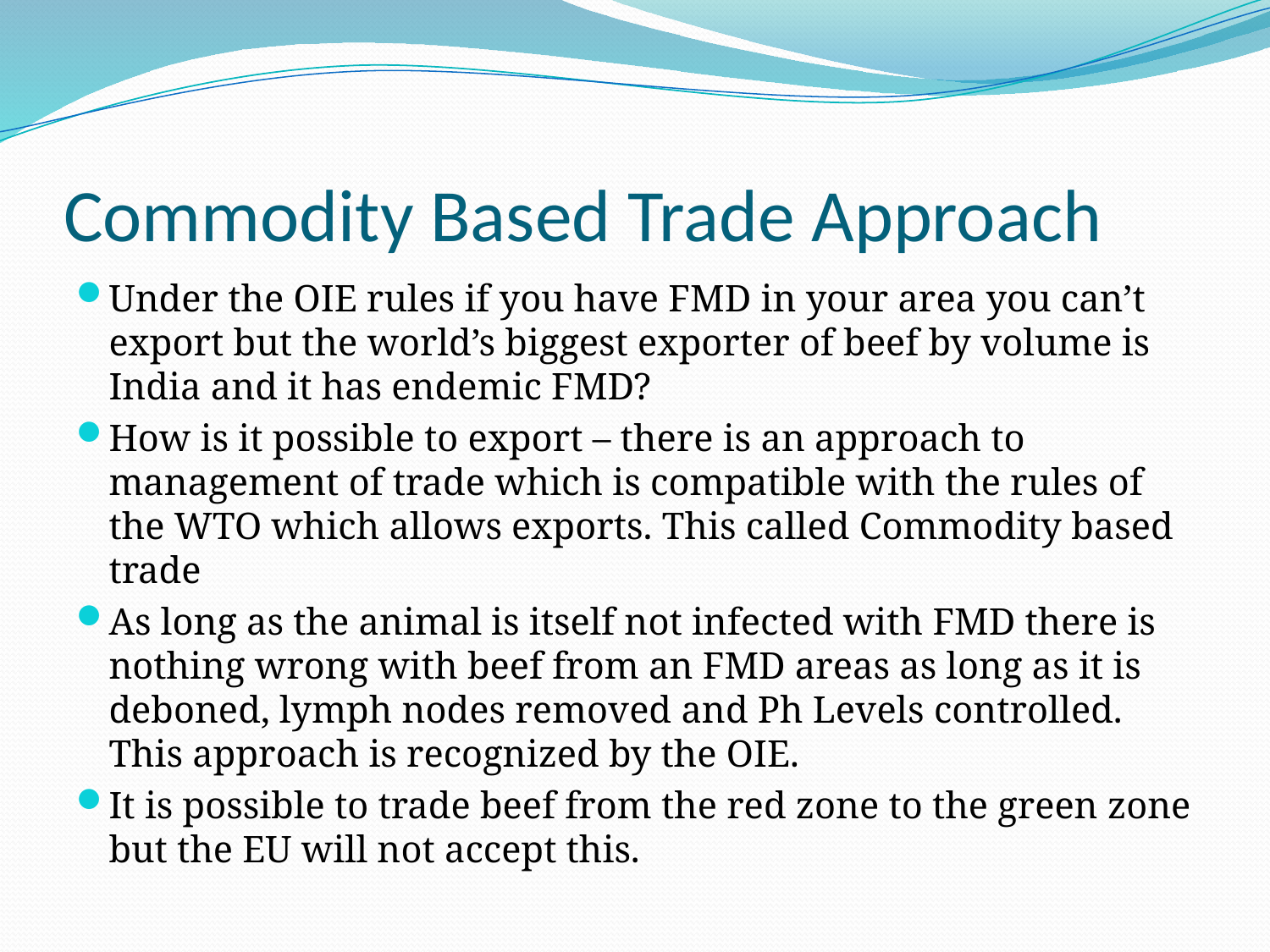

# Commodity Based Trade Approach
Under the OIE rules if you have FMD in your area you can’t export but the world’s biggest exporter of beef by volume is India and it has endemic FMD?
How is it possible to export – there is an approach to management of trade which is compatible with the rules of the WTO which allows exports. This called Commodity based trade
As long as the animal is itself not infected with FMD there is nothing wrong with beef from an FMD areas as long as it is deboned, lymph nodes removed and Ph Levels controlled. This approach is recognized by the OIE.
It is possible to trade beef from the red zone to the green zone but the EU will not accept this.